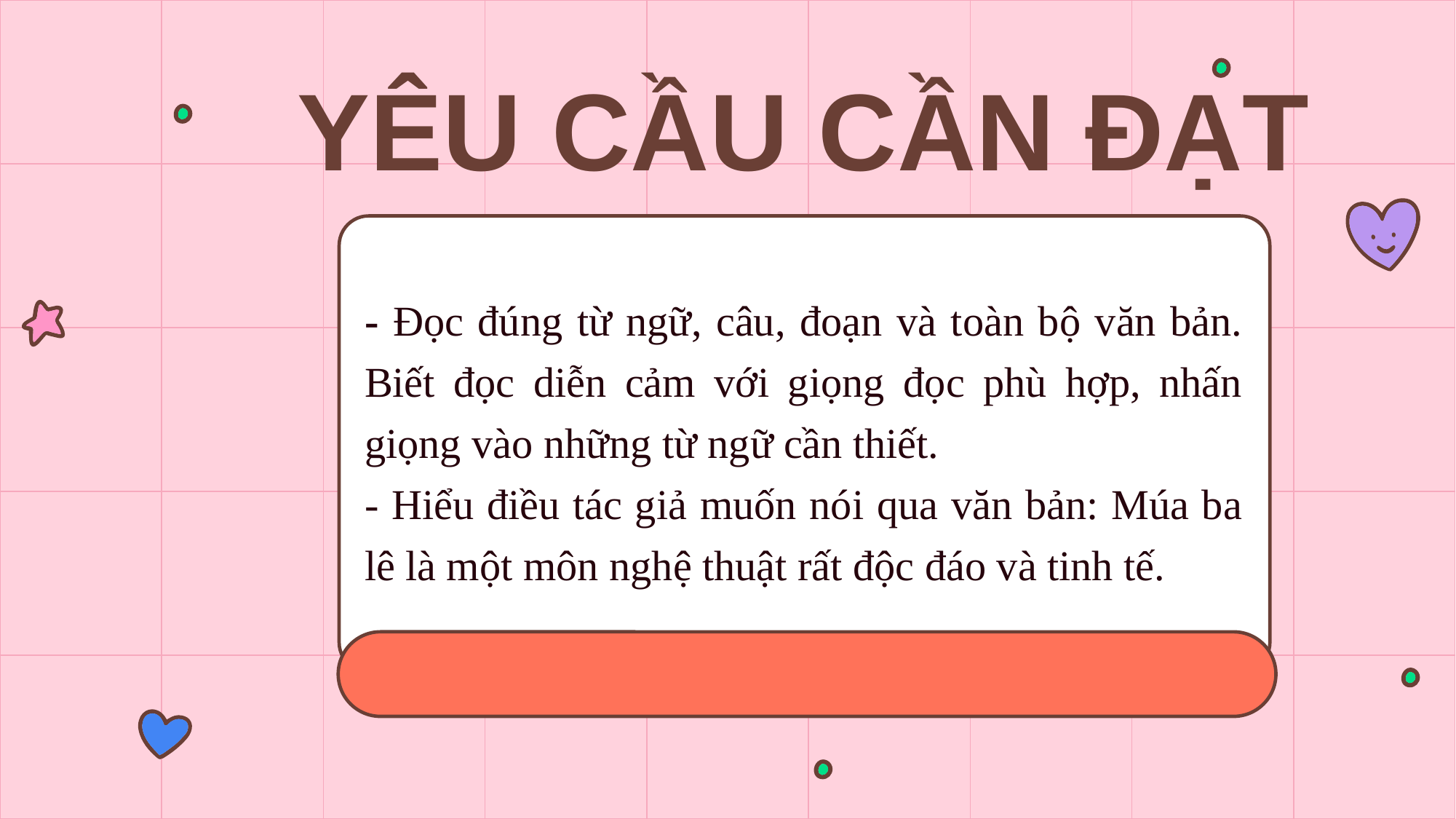

YÊU CẦU CẦN ĐẠT
- Đọc đúng từ ngữ, câu, đoạn và toàn bộ văn bản. Biết đọc diễn cảm với giọng đọc phù hợp, nhấn giọng vào những từ ngữ cần thiết.
- Hiểu điều tác giả muốn nói qua văn bản: Múa ba lê là một môn nghệ thuật rất độc đáo và tinh tế.